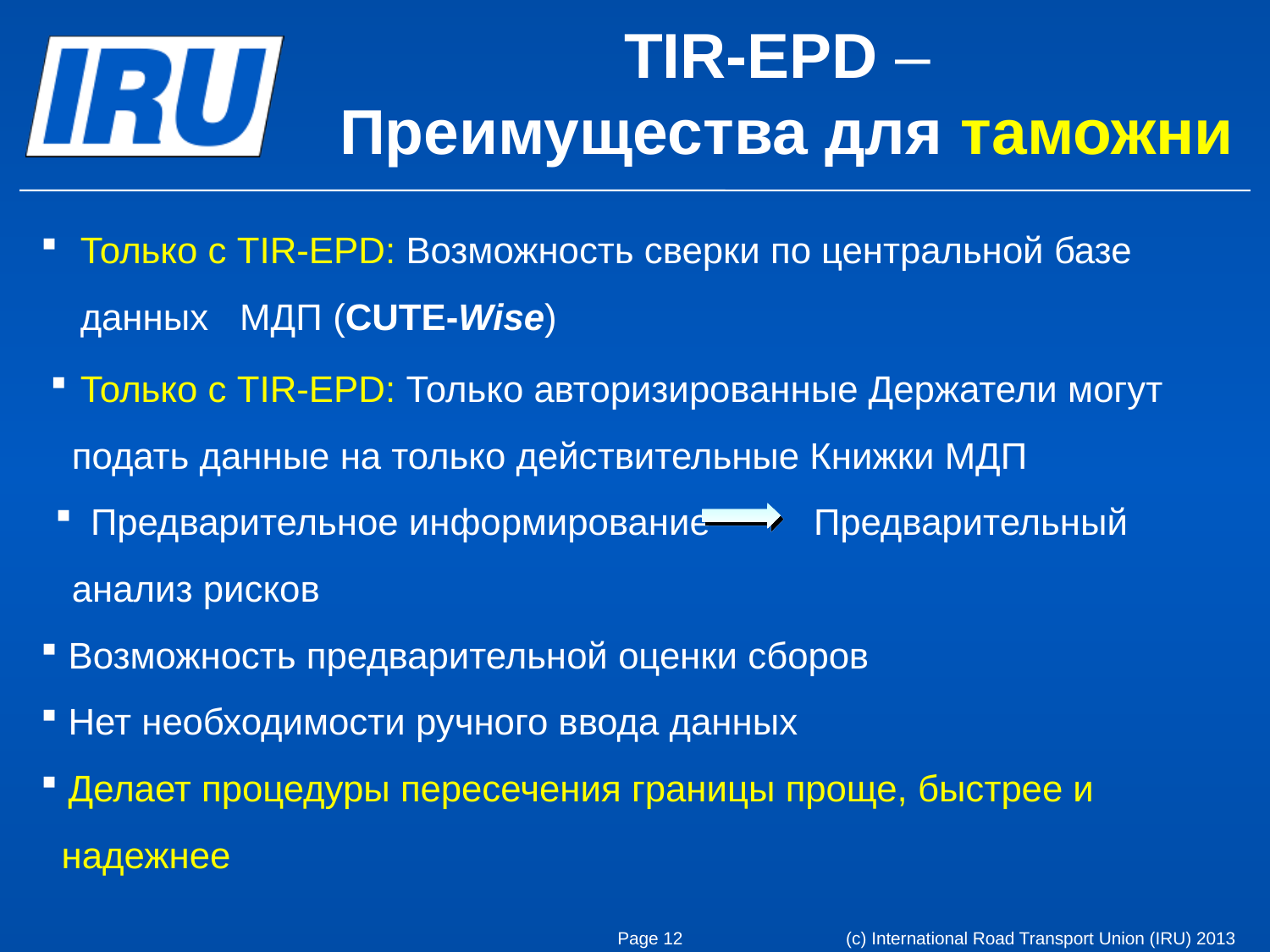

TIR-EPD –
Преимущества для таможни
Только с TIR-EPD: Возможность сверки по центральной базе данных   МДП (CUTE-Wise)
Только с TIR-EPD: Только авторизированные Держатели могут
   подать данные на только действительные Книжки МДП
 Предварительное информирование          Предварительный
   анализ рисков
 Возможность предварительной оценки сборов
 Нет необходимости ручного ввода данных
 Делает процедуры пересечения границы проще, быстрее и
  надежнее

Page 12
(c) International Road Transport Union (IRU) 2013